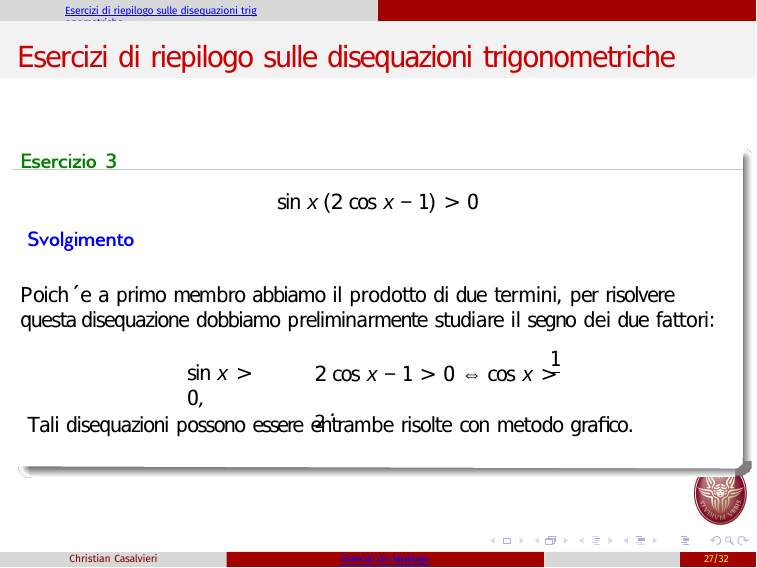

Esercizi di riepilogo sulle disequazioni trigonometriche

# Esercizi di riepilogo sulle disequazioni trigonometriche
Esercizio 3
sin x (2 cos x − 1) > 0
Svolgimento

Poich´e a primo membro abbiamo il prodotto di due termini, per risolvere questa disequazione dobbiamo preliminarmente studiare il segno dei due fattori:

1
sin x > 0,
2 cos x − 1 > 0 ⇔ cos x > 2 .

Tali disequazioni possono essere entrambe risolte con metodo grafico.

Christian Casalvieri
Esercizi di riepilogo
27/32